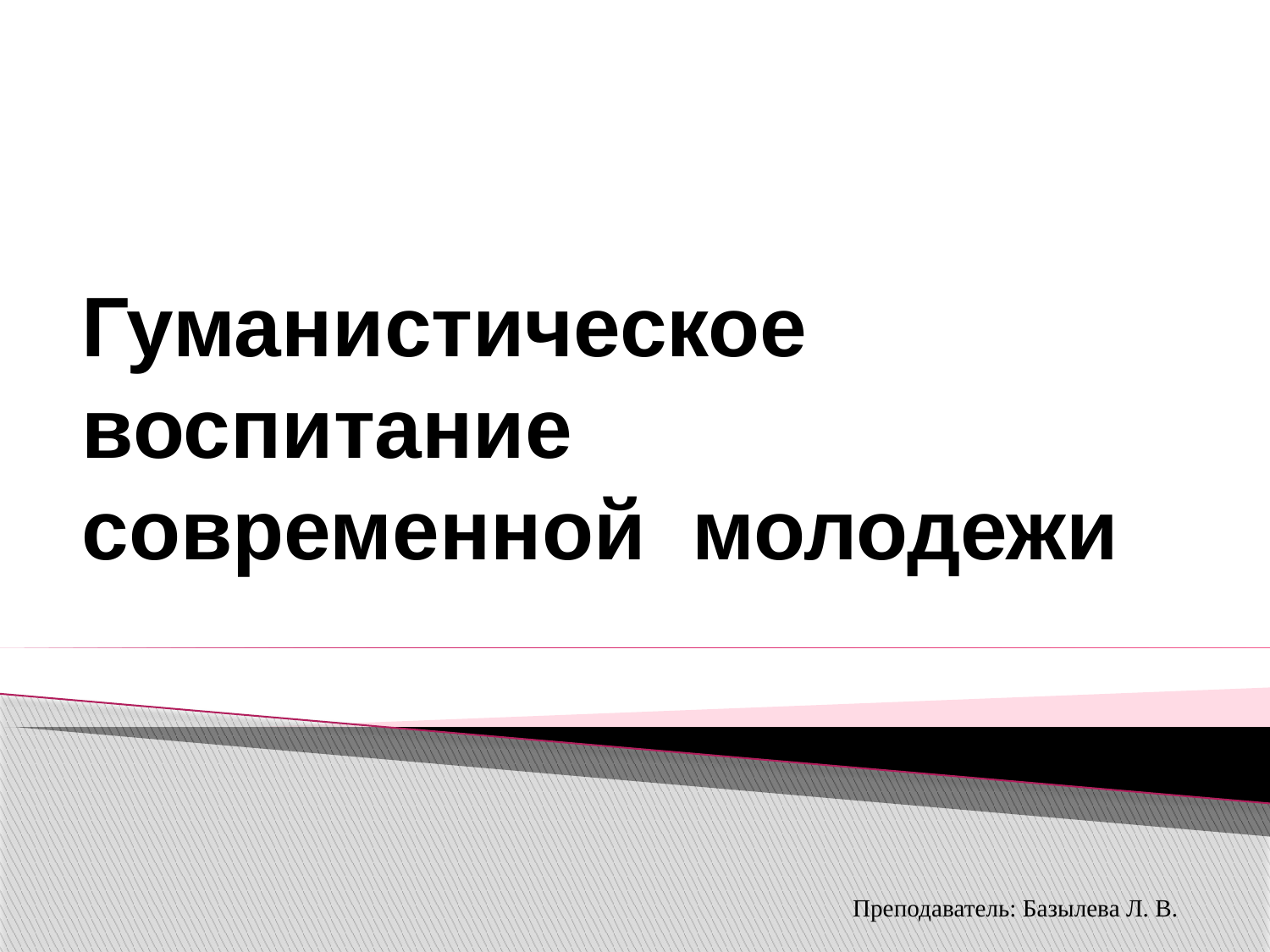

# Гуманистическое воспитание  современной  молодежи
Преподаватель: Базылева Л. В.